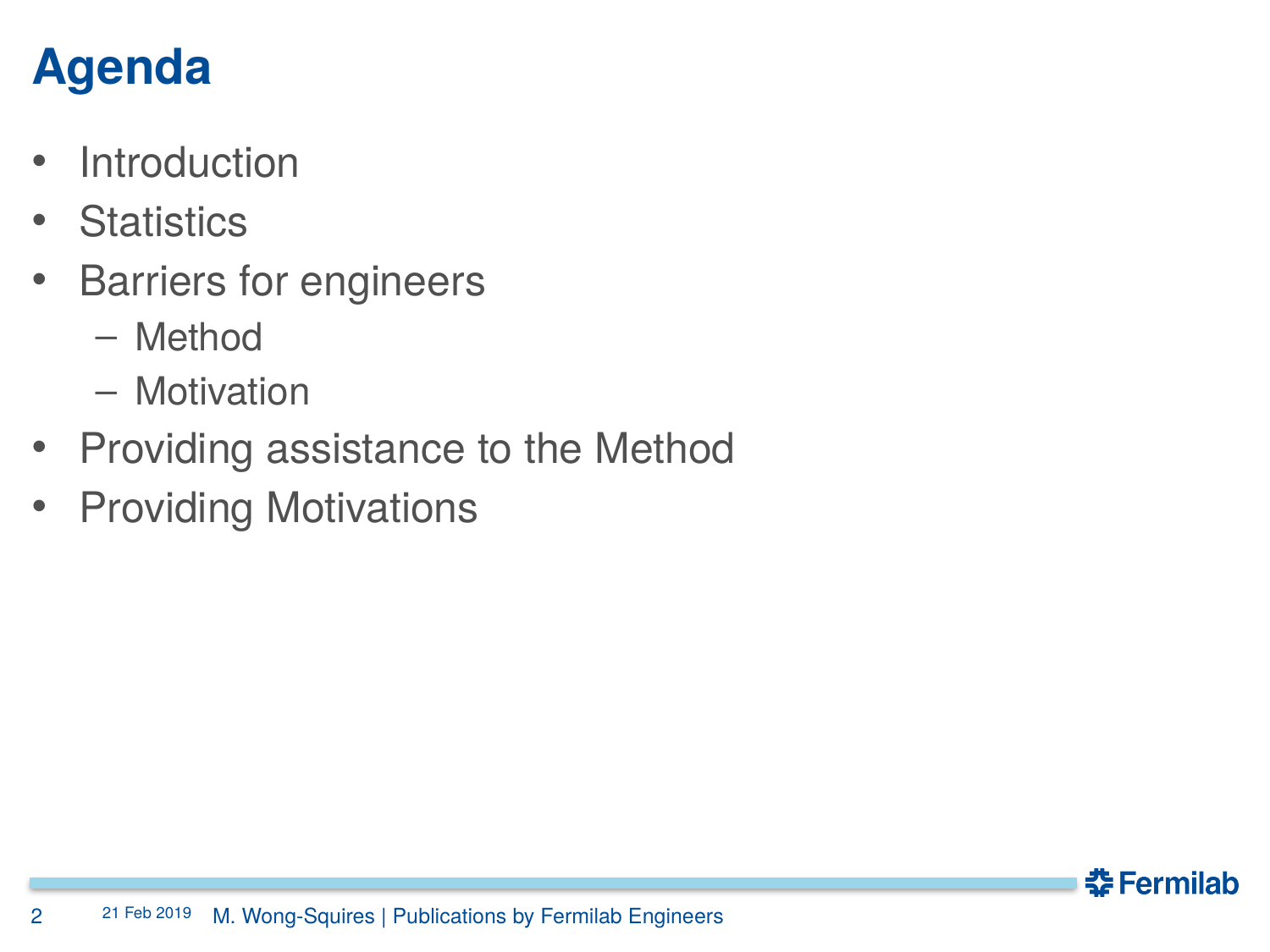

# Agenda
Introduction
Statistics
Barriers for engineers
Method
Motivation
Providing assistance to the Method
Providing Motivations

2
21 Feb 2019
M. Wong-Squires | Publications by Fermilab Engineers